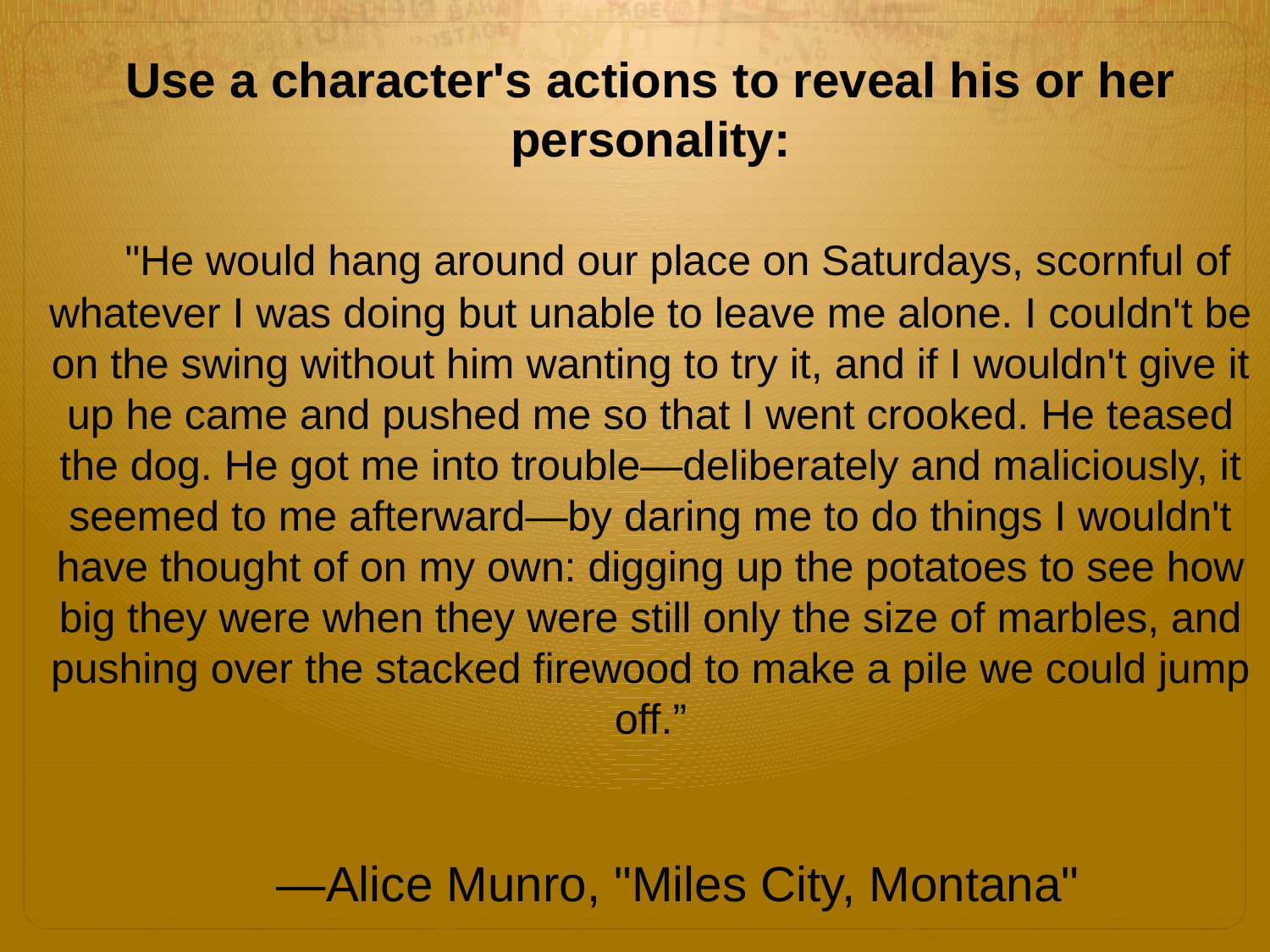

Use a character's actions to reveal his or her personality:

    "He would hang around our place on Saturdays, scornful of whatever I was doing but unable to leave me alone. I couldn't be on the swing without him wanting to try it, and if I wouldn't give it up he came and pushed me so that I went crooked. He teased the dog. He got me into trouble—deliberately and maliciously, it seemed to me afterward—by daring me to do things I wouldn't have thought of on my own: digging up the potatoes to see how big they were when they were still only the size of marbles, and pushing over the stacked firewood to make a pile we could jump off.”

    —Alice Munro, "Miles City, Montana"